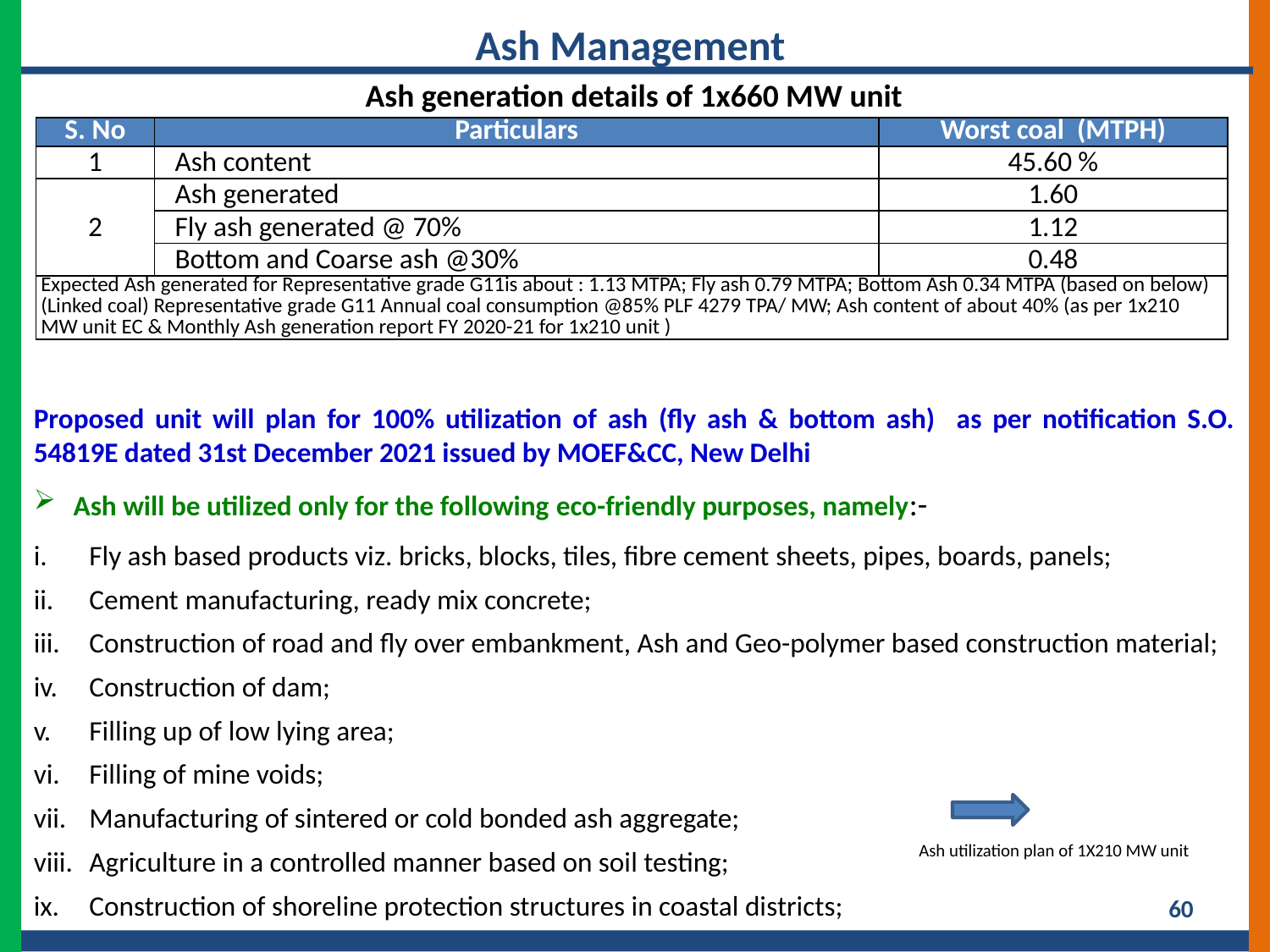

Ash Management
Ash generation details of 1x660 MW unit
| S. No | Particulars | Worst coal (MTPH) |
| --- | --- | --- |
| 1 | Ash content | 45.60 % |
| 2 | Ash generated | 1.60 |
|  | Fly ash generated @ 70% | 1.12 |
|  | Bottom and Coarse ash @30% | 0.48 |
| Expected Ash generated for Representative grade G11is about : 1.13 MTPA; Fly ash 0.79 MTPA; Bottom Ash 0.34 MTPA (based on below) (Linked coal) Representative grade G11 Annual coal consumption @85% PLF 4279 TPA/ MW; Ash content of about 40% (as per 1x210 MW unit EC & Monthly Ash generation report FY 2020-21 for 1x210 unit ) |  |  |

Proposed unit will plan for 100% utilization of ash (fly ash & bottom ash)  as per notification S.O. 54819E dated 31st December 2021 issued by MOEF&CC, New Delhi
Ash will be utilized only for the following eco-friendly purposes, namely:-
Fly ash based products viz. bricks, blocks, tiles, fibre cement sheets, pipes, boards, panels;
Cement manufacturing, ready mix concrete;
Construction of road and fly over embankment, Ash and Geo-polymer based construction material;
Construction of dam;
Filling up of low lying area;
Filling of mine voids;
Manufacturing of sintered or cold bonded ash aggregate;
Agriculture in a controlled manner based on soil testing;
Construction of shoreline protection structures in coastal districts;

Ash utilization plan of 1X210 MW unit
60